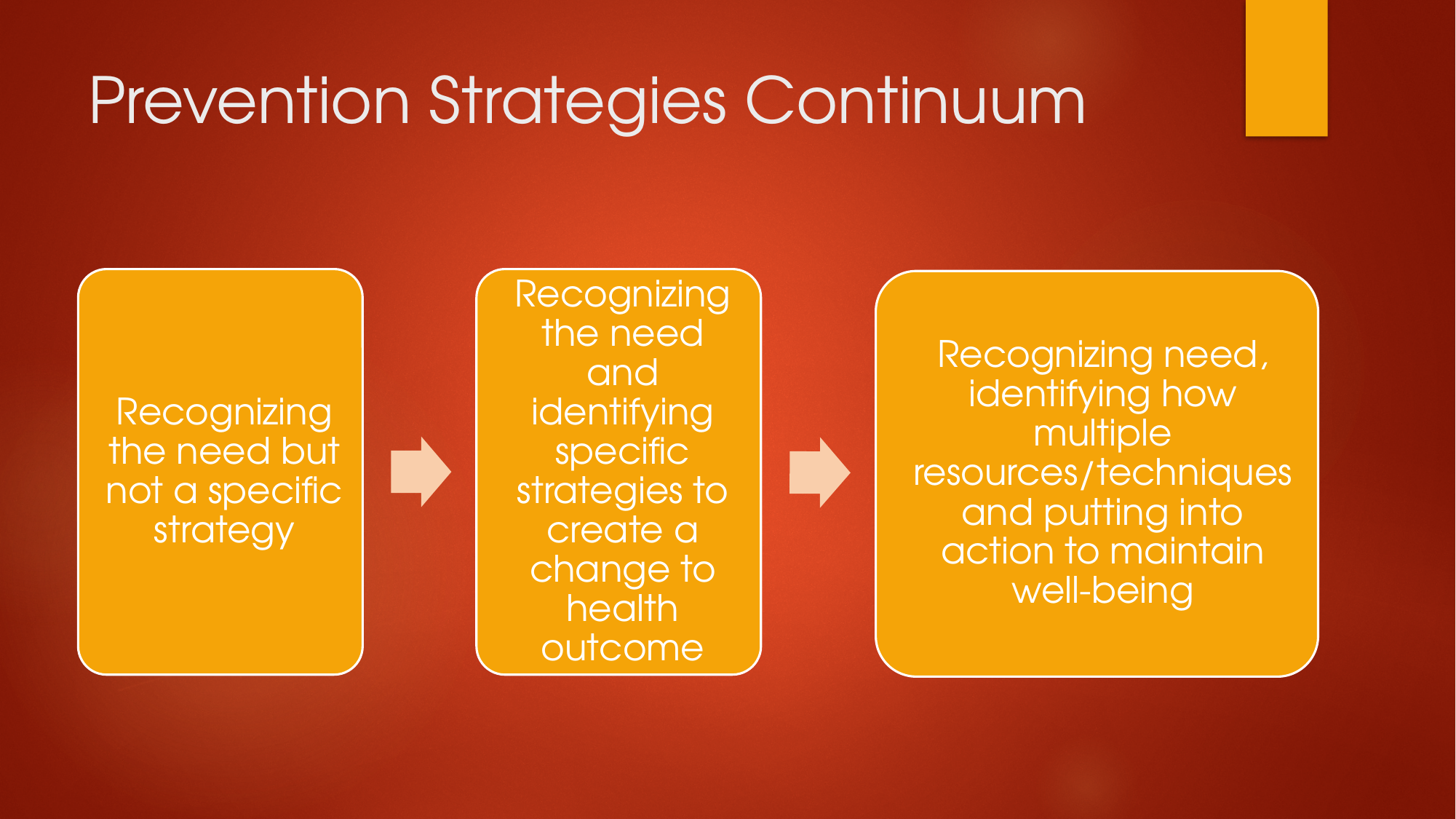

# Prevention Strategies Continuum
Recognizing the need but not a specific strategy

Recognizing the need and identifying specific strategies to create a change to health outcome

Recognizing need, identifying how multiple resources/techniques and putting into action to maintain well-being